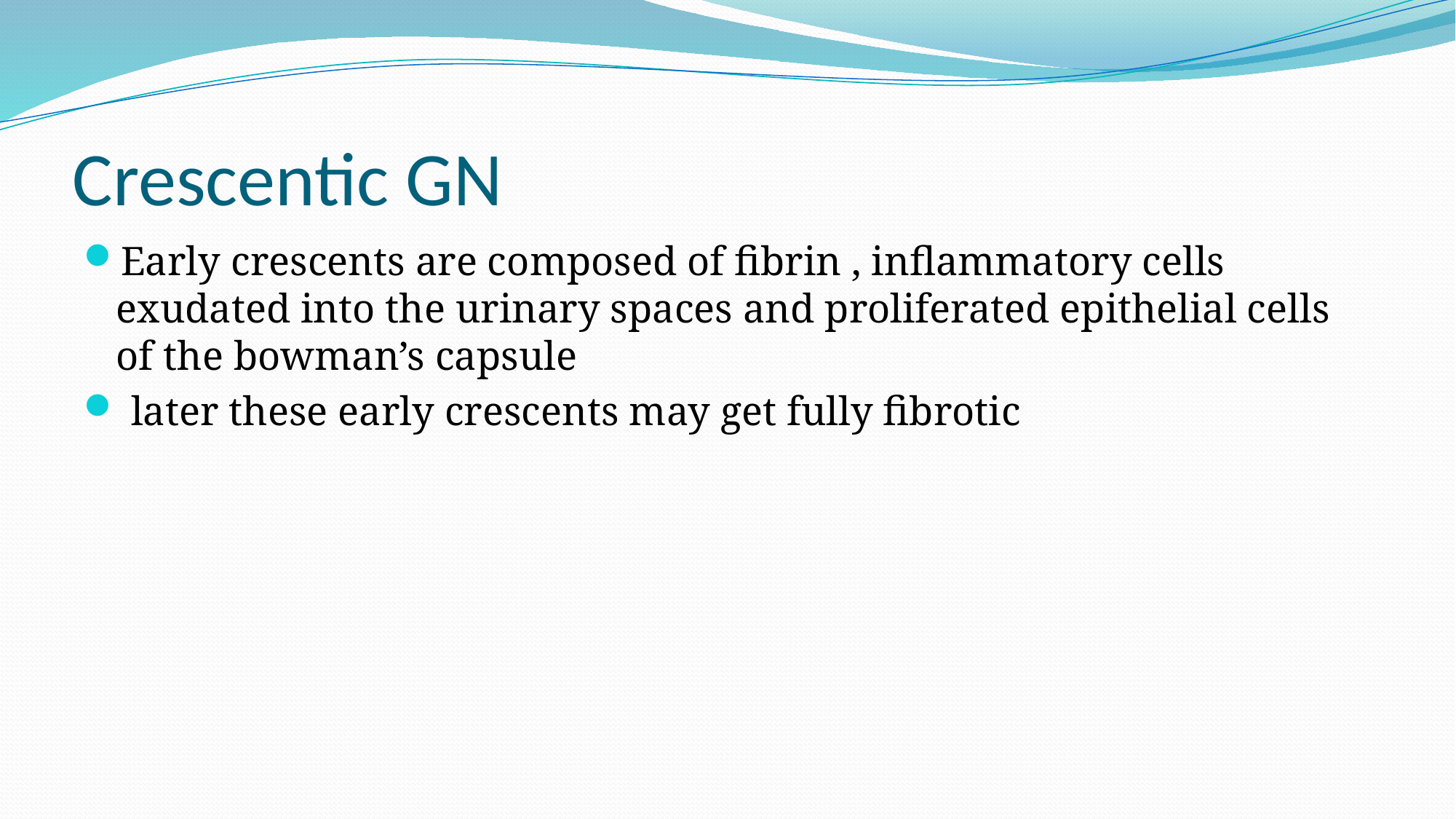

# Crescentic GN
Early crescents are composed of fibrin , inflammatory cells  exudated into the urinary spaces and proliferated epithelial cells of the bowman’s capsule
 later these early crescents may get fully fibrotic